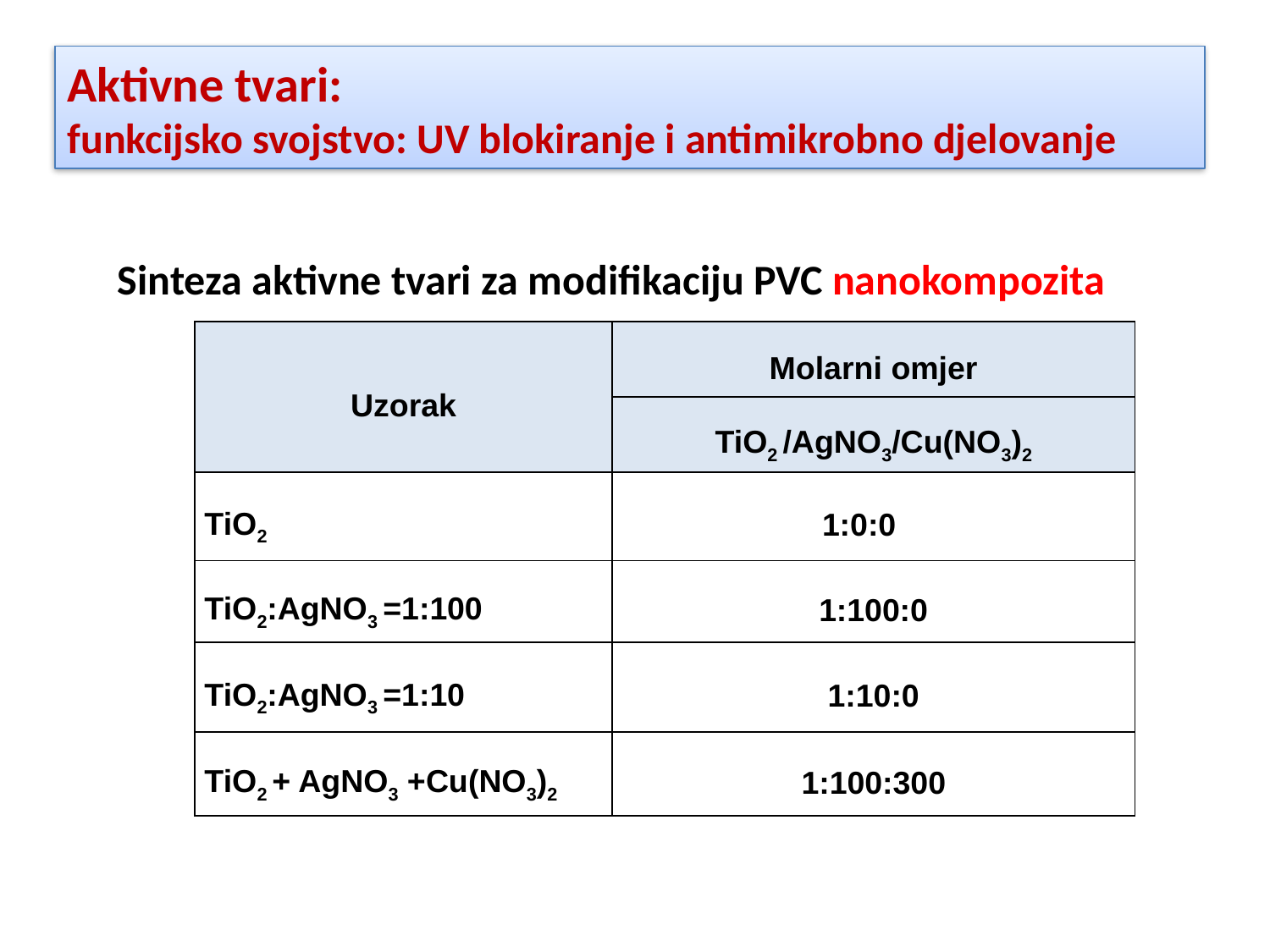

Aktivne tvari:
funkcijsko svojstvo: UV blokiranje i antimikrobno djelovanje
Sinteza aktivne tvari za modifikaciju PVC nanokompozita
| Uzorak | Molarni omjer |
| --- | --- |
|  | TiO2 /AgNO3/Cu(NO3)2 |
| TiO2 | 1:0:0 |
| TiO2:AgNO3 =1:100 | 1:100:0 |
| TiO2:AgNO3 =1:10 | 1:10:0 |
| TiO2 + AgNO3 +Cu(NO3)2 | 1:100:300 |